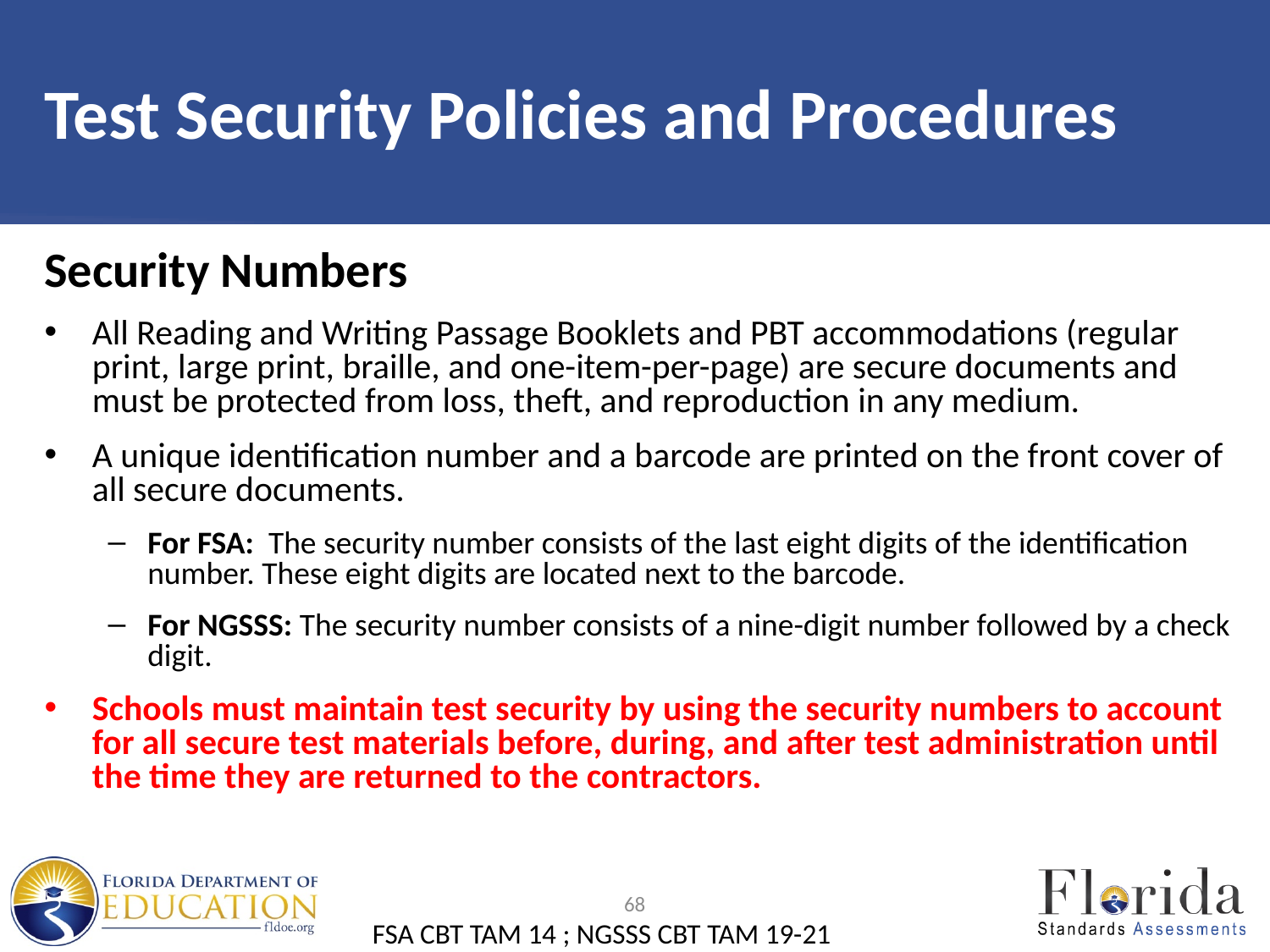

# Test Security Policies and Procedures
Security Numbers
All Reading and Writing Passage Booklets and PBT accommodations (regular print, large print, braille, and one-item-per-page) are secure documents and must be protected from loss, theft, and reproduction in any medium.
A unique identification number and a barcode are printed on the front cover of all secure documents.
For FSA:  The security number consists of the last eight digits of the identification number. These eight digits are located next to the barcode.
For NGSSS: The security number consists of a nine-digit number followed by a check digit.
Schools must maintain test security by using the security numbers to account for all secure test materials before, during, and after test administration until the time they are returned to the contractors.
68
FSA CBT TAM 14 ; NGSSS CBT TAM 19-21